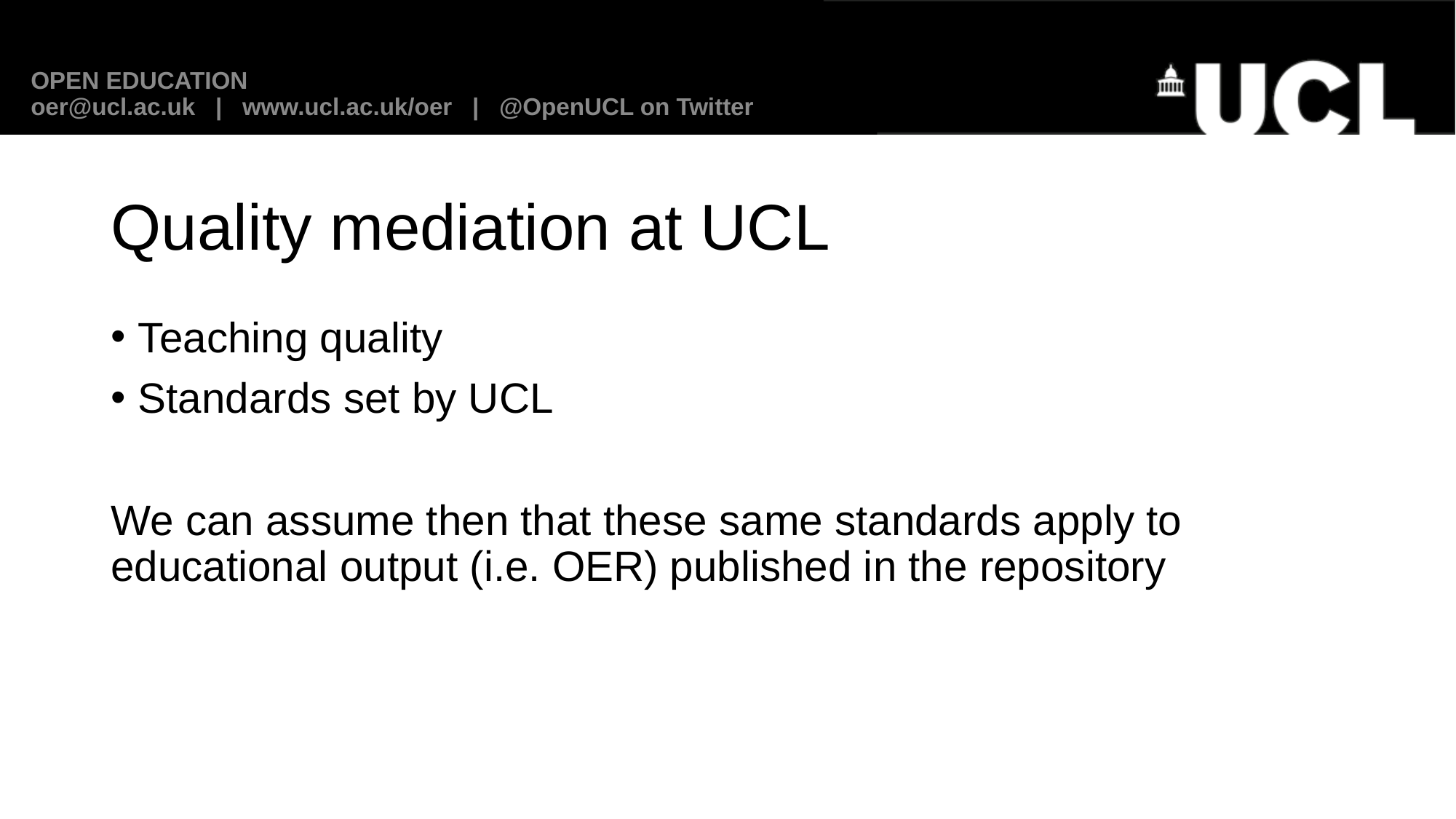

# OPEN EDUCATION
oer@ucl.ac.uk   |   www.ucl.ac.uk/oer   |   @OpenUCL on Twitter
Quality mediation at UCL

Teaching quality
Standards set by UCL

We can assume then that these same standards apply to educational output (i.e. OER) published in the repository